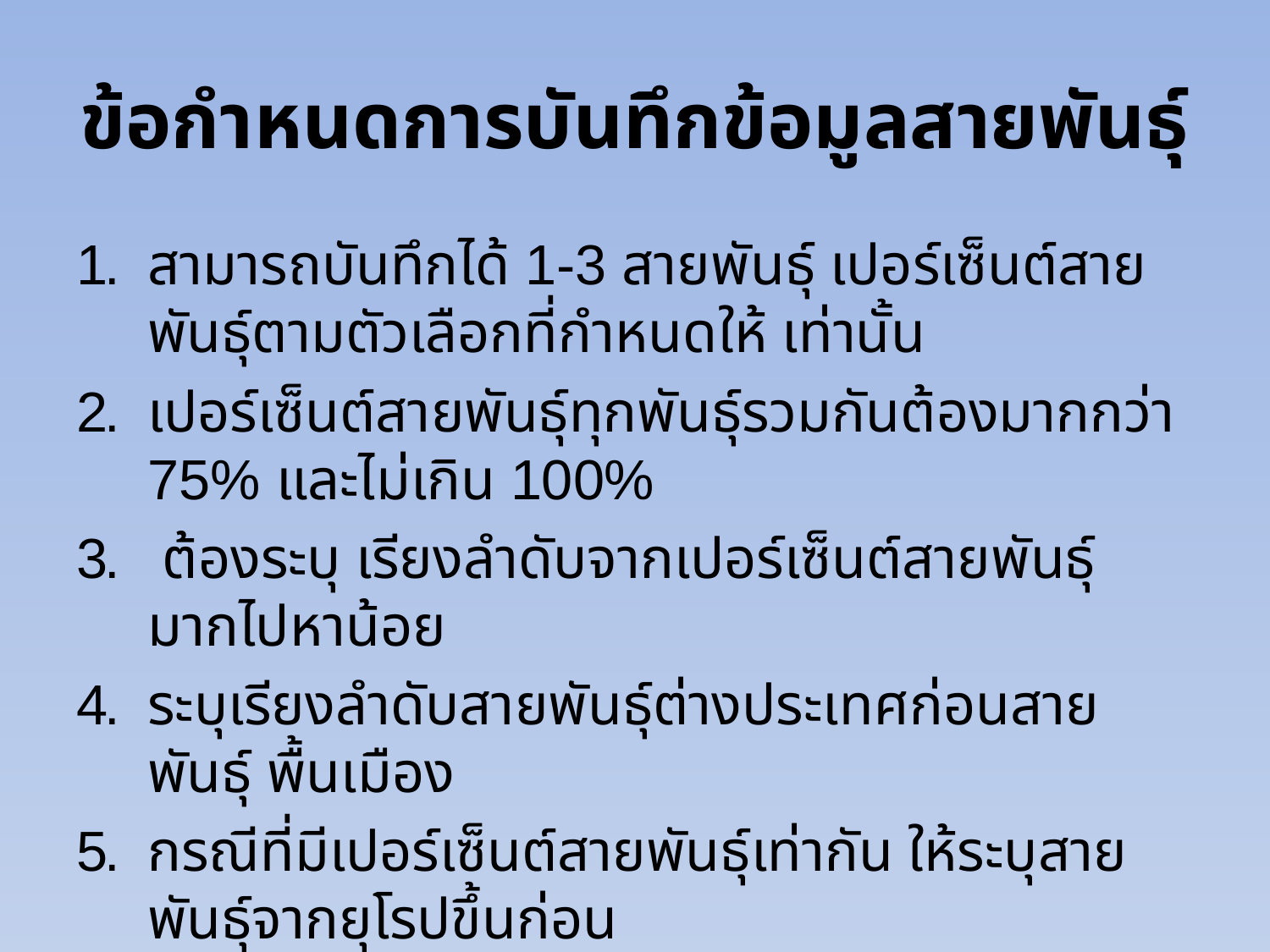

# ข้อกำหนดการบันทึกข้อมูลสายพันธุ์
สามารถบันทึกได้ 1-3 สายพันธุ์ เปอร์เซ็นต์สายพันธุ์ตามตัวเลือกที่กำหนดให้ เท่านั้น
เปอร์เซ็นต์สายพันธุ์ทุกพันธุ์รวมกันต้องมากกว่า 75% และไม่เกิน 100%
 ต้องระบุ เรียงลำดับจากเปอร์เซ็นต์สายพันธุ์ มากไปหาน้อย
ระบุเรียงลำดับสายพันธุ์ต่างประเทศก่อนสายพันธุ์ พื้นเมือง
กรณีที่มีเปอร์เซ็นต์สายพันธุ์เท่ากัน ให้ระบุสายพันธุ์จากยุโรปขึ้นก่อน